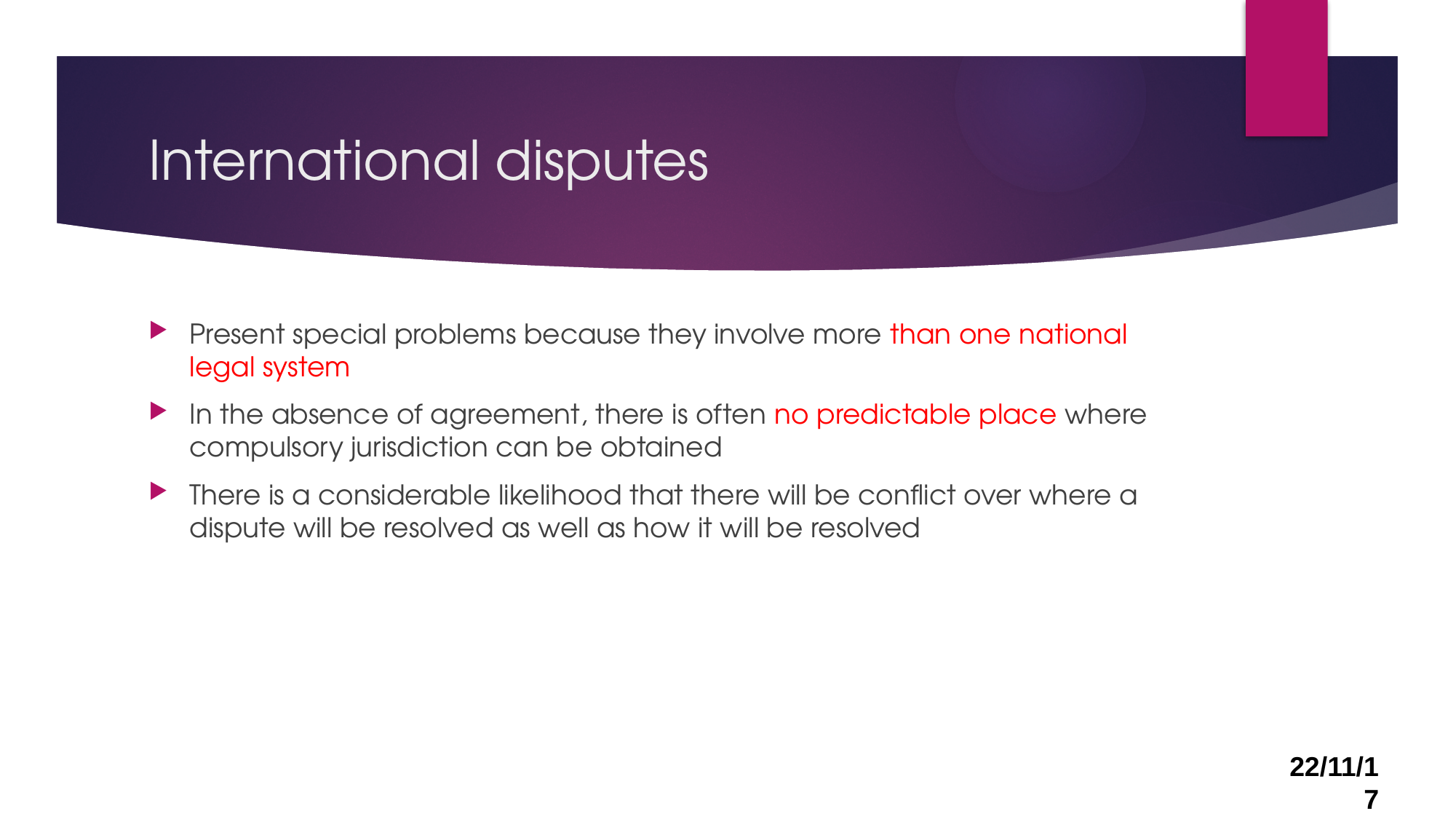

# International disputes
Present special problems because they involve more than one national legal system
In the absence of agreement, there is often no predictable place where compulsory jurisdiction can be obtained
There is a considerable likelihood that there will be conflict over where a dispute will be resolved as well as how it will be resolved
22/11/17